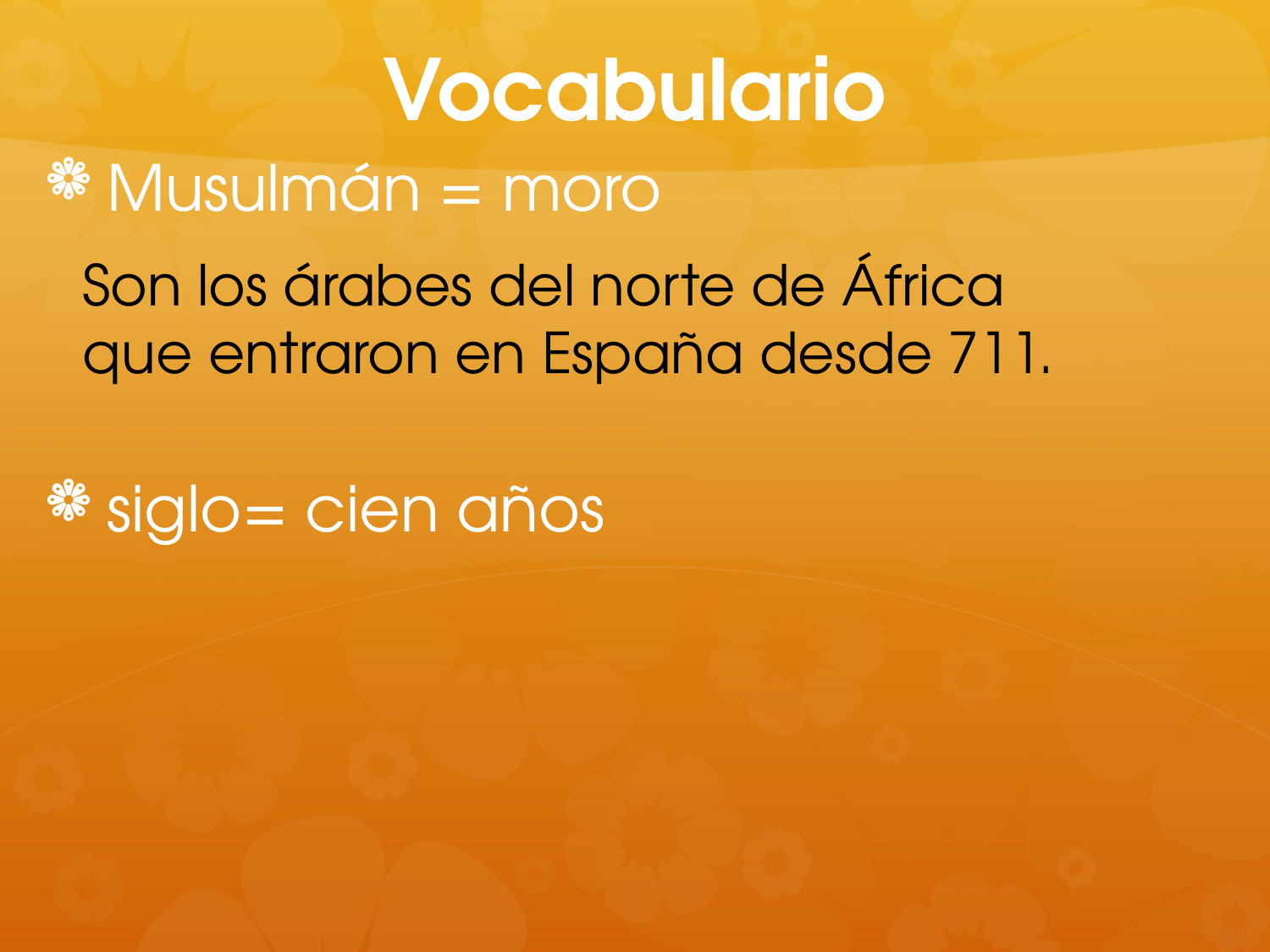

# Vocabulario
Musulmán = moro

Son los árabes del norte de África que entraron en España desde 711.
siglo= cien años